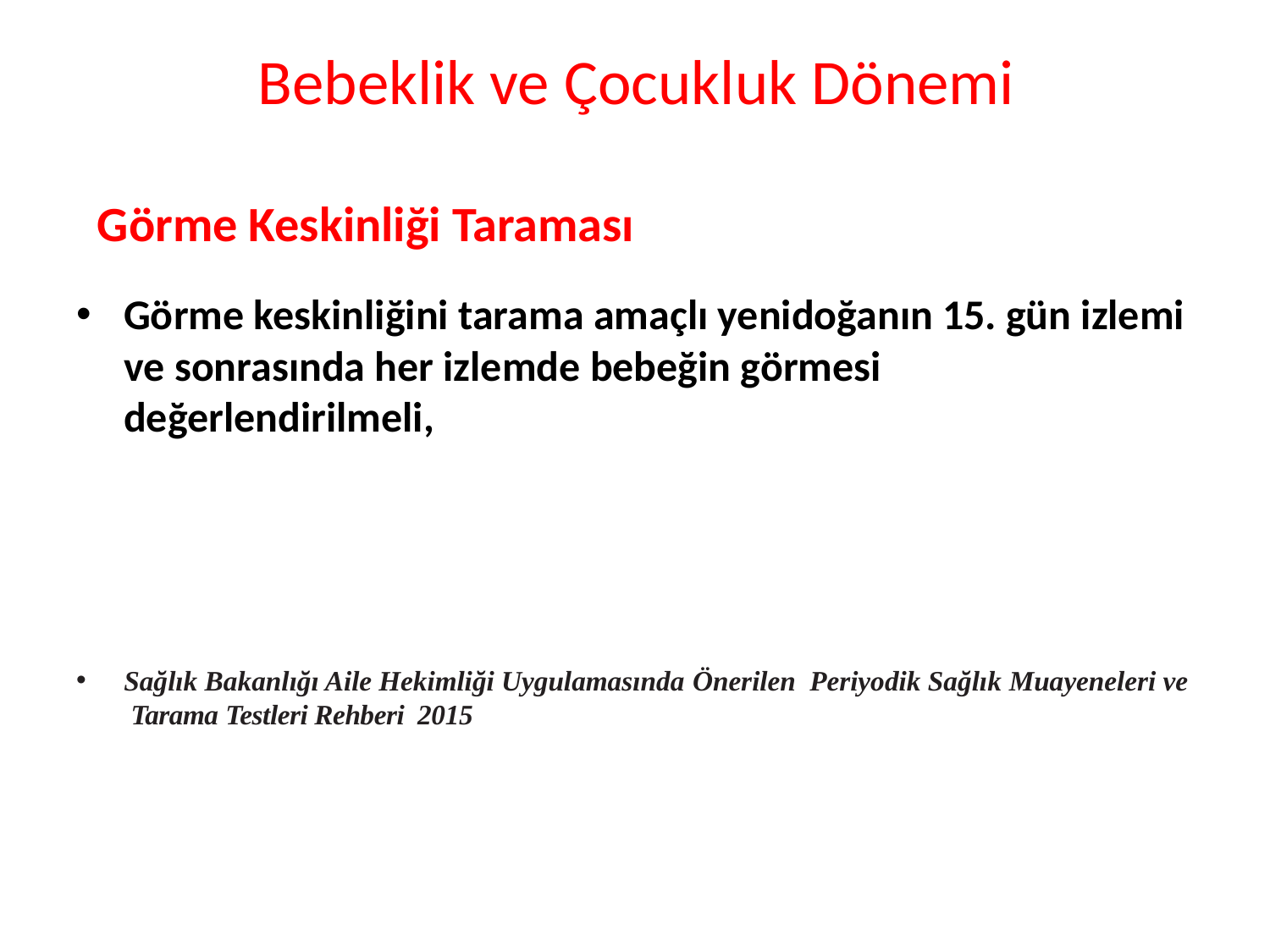

# Bebeklik ve Çocukluk Dönemi
Görme Keskinliği Taraması

Görme keskinliğini tarama amaçlı yenidoğanın 15. gün izlemi ve sonrasında her izlemde bebeğin görmesi değerlendirilmeli,

Sağlık Bakanlığı Aile Hekimliği Uygulamasında Önerilen  Periyodik Sağlık Muayeneleri ve  Tarama Testleri Rehberi  2015